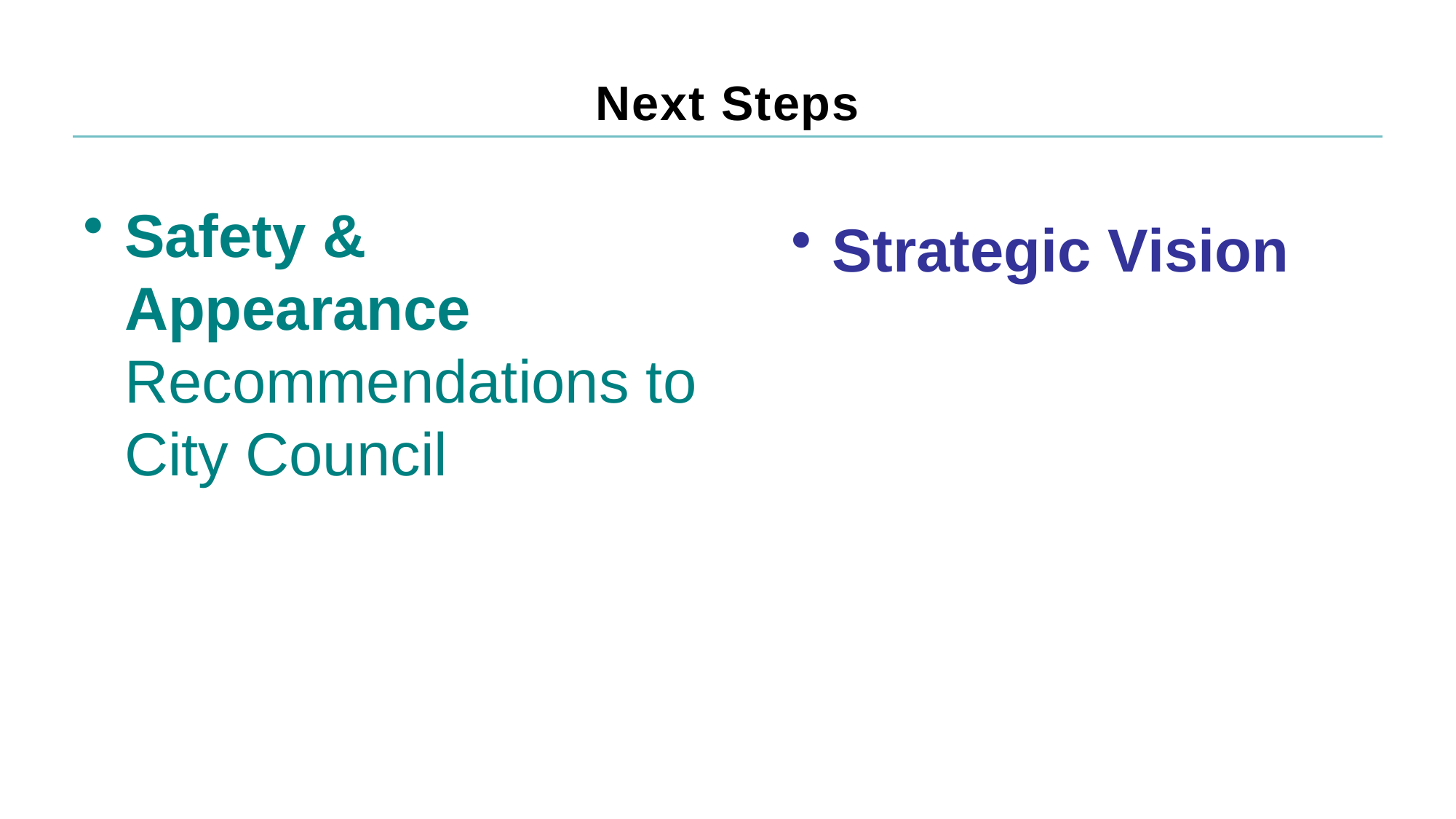

# Next Steps
Strategic Vision

Safety & Appearance Recommendations to City Council